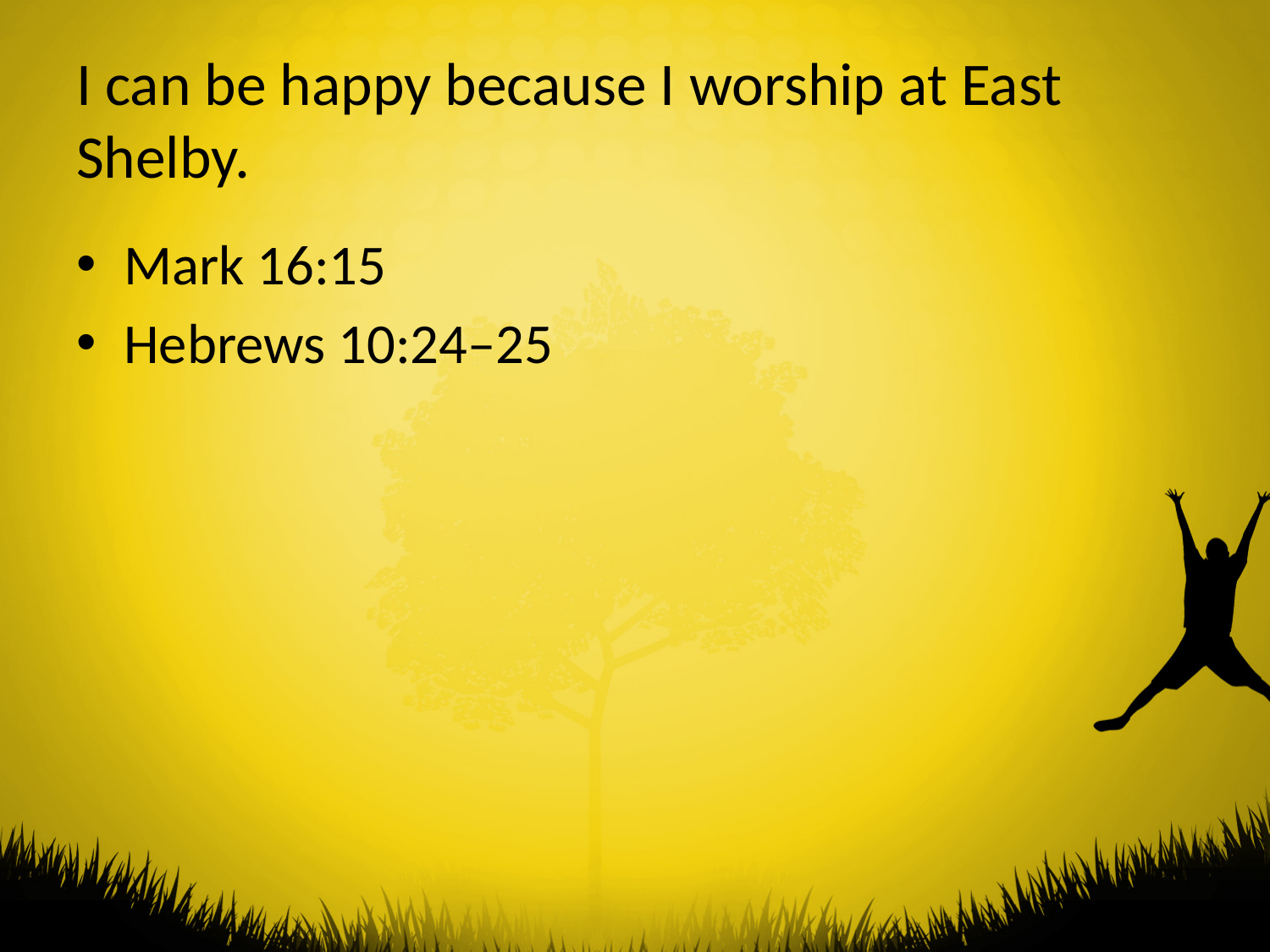

# I can be happy because I worship at East Shelby.
Mark 16:15
Hebrews 10:24–25